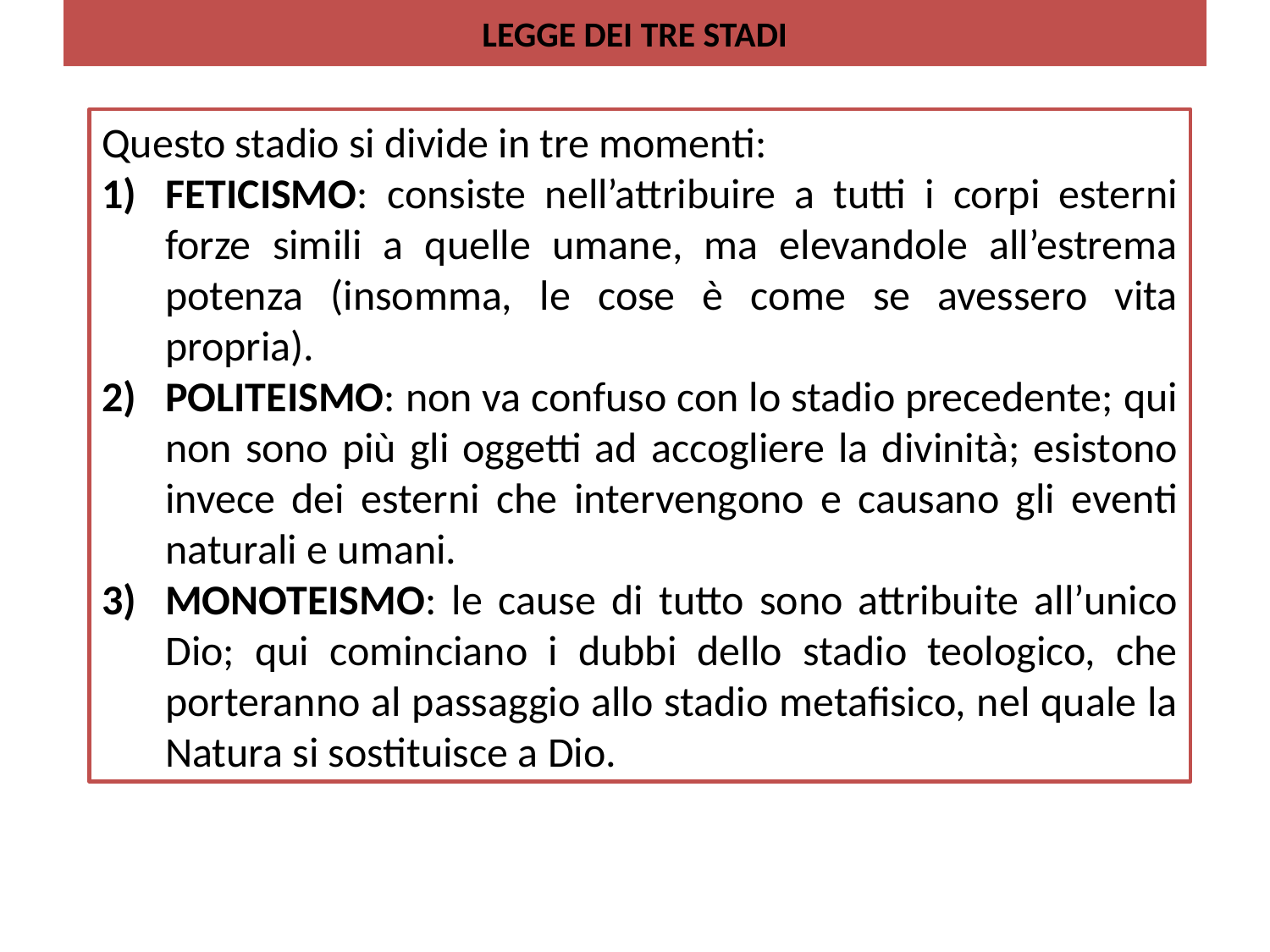

# LEGGE DEI TRE STADI
Questo stadio si divide in tre momenti:
FETICISMO: consiste nell’attribuire a tutti i corpi esterni forze simili a quelle umane, ma elevandole all’estrema potenza (insomma, le cose è come se avessero vita propria).
POLITEISMO: non va confuso con lo stadio precedente; qui non sono più gli oggetti ad accogliere la divinità; esistono invece dei esterni che intervengono e causano gli eventi naturali e umani.
MONOTEISMO: le cause di tutto sono attribuite all’unico Dio; qui cominciano i dubbi dello stadio teologico, che porteranno al passaggio allo stadio metafisico, nel quale la Natura si sostituisce a Dio.